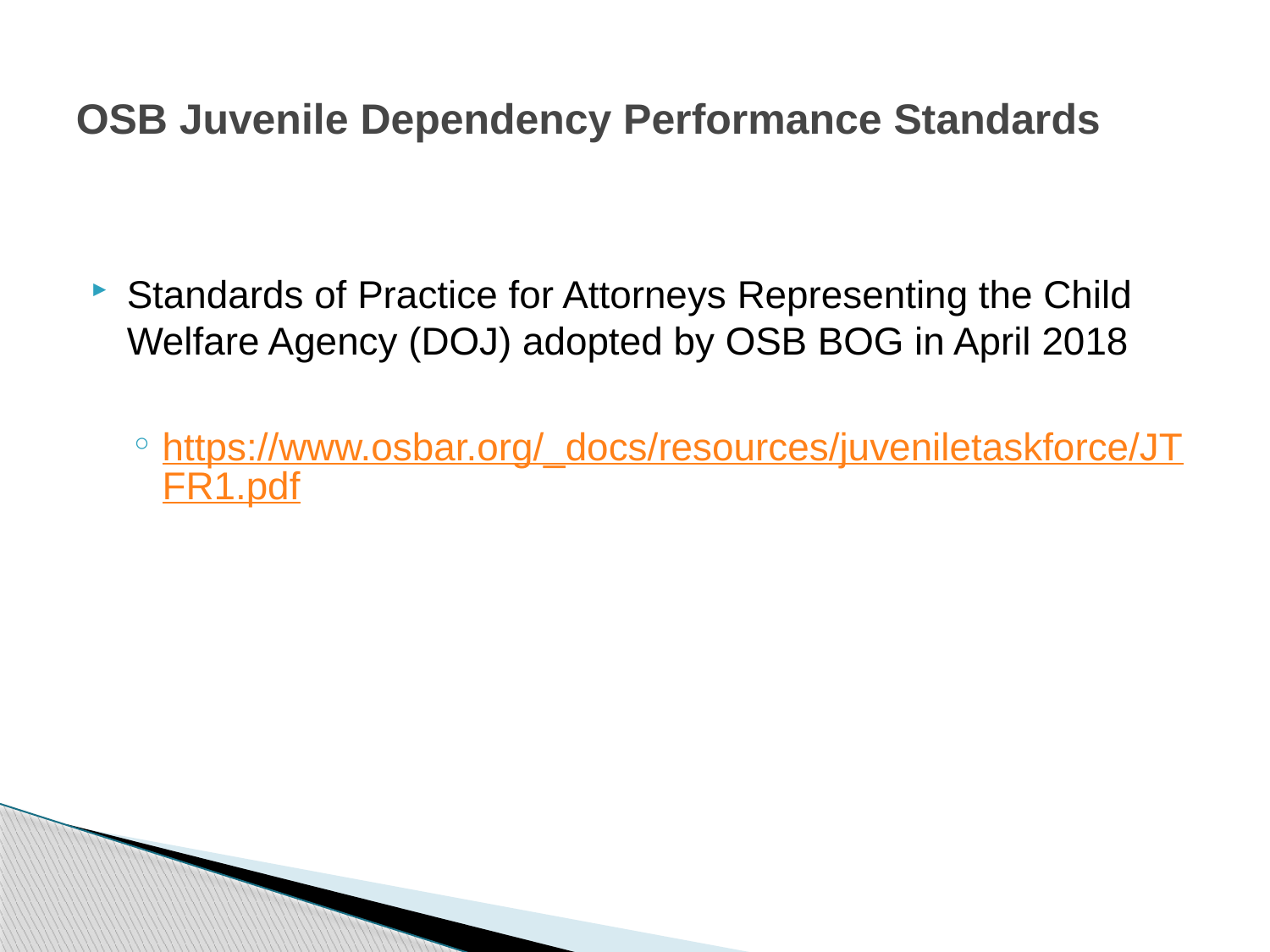

# OSB Juvenile Dependency Performance Standards

Standards of Practice for Attorneys Representing the Child Welfare Agency (DOJ) adopted by OSB BOG in April 2018

https://www.osbar.org/_docs/resources/juveniletaskforce/JTFR1.pdf